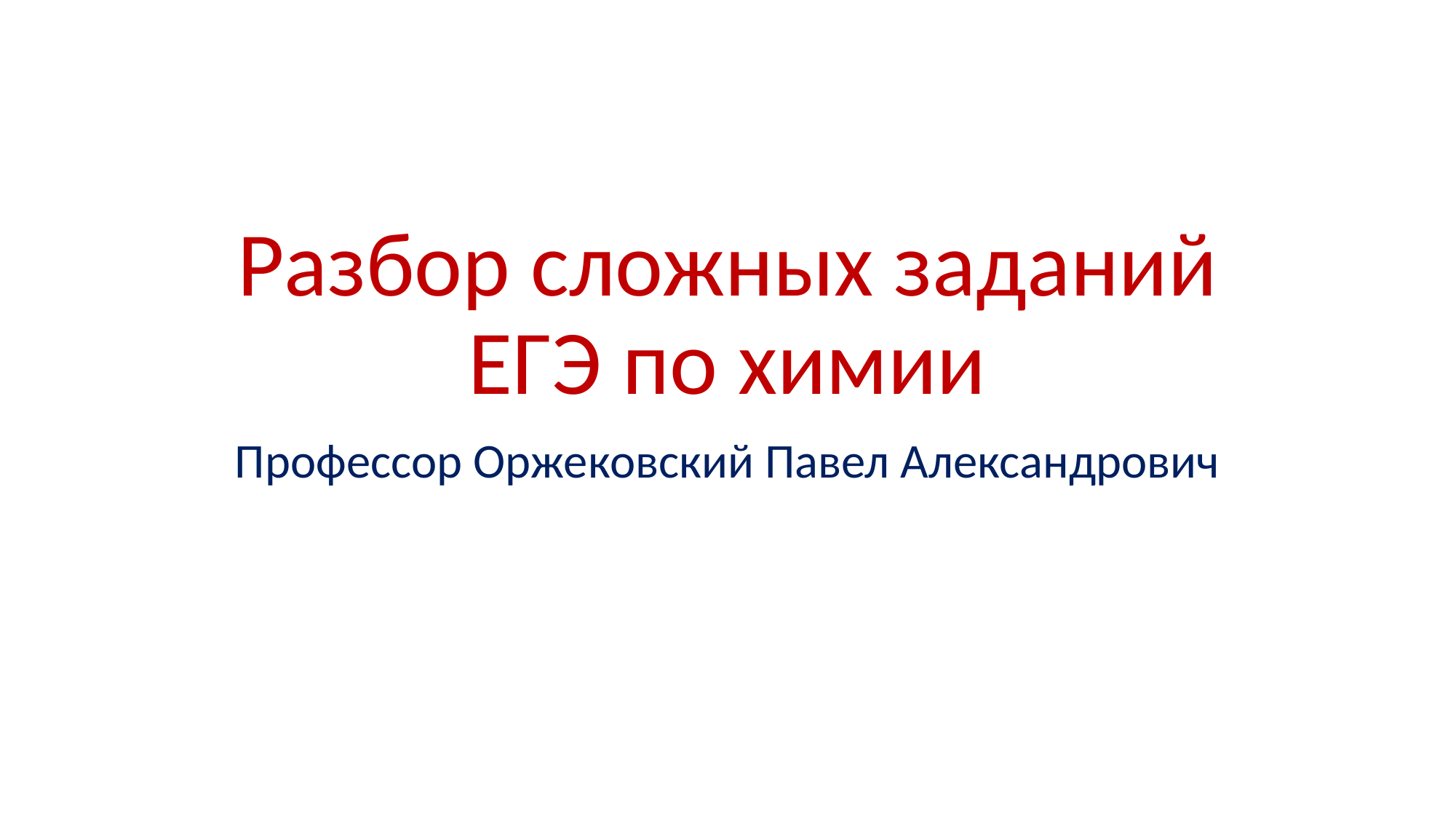

# Разбор сложных заданий ЕГЭ по химии
Профессор Оржековский Павел Александрович